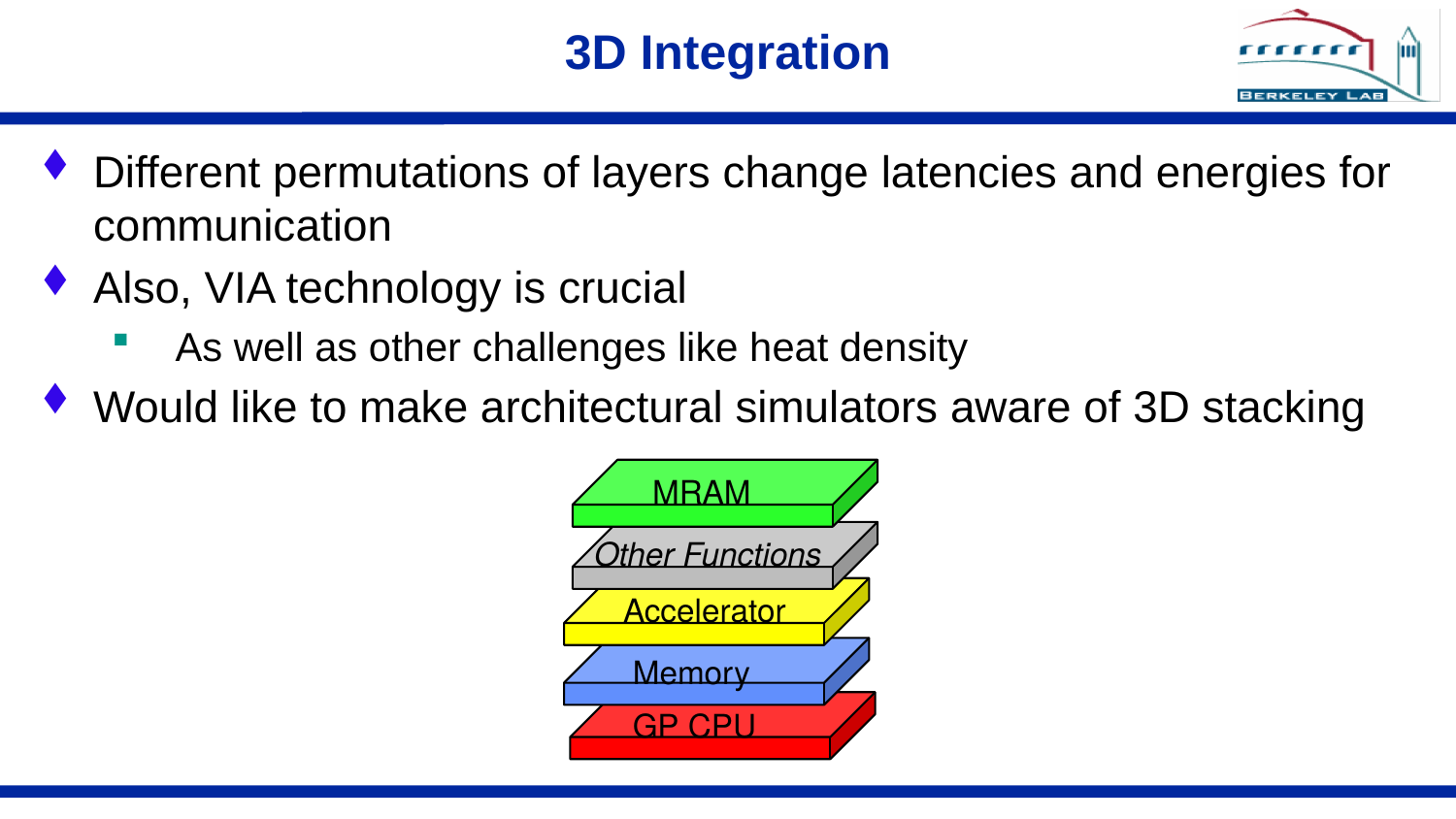

# 3D Integration
Different permutations of layers change latencies and energies for communication
Also, VIA technology is crucial
As well as other challenges like heat density
Would like to make architectural simulators aware of 3D stacking

MRAM

Other Functions

Accelerator

Memory

GP CPU